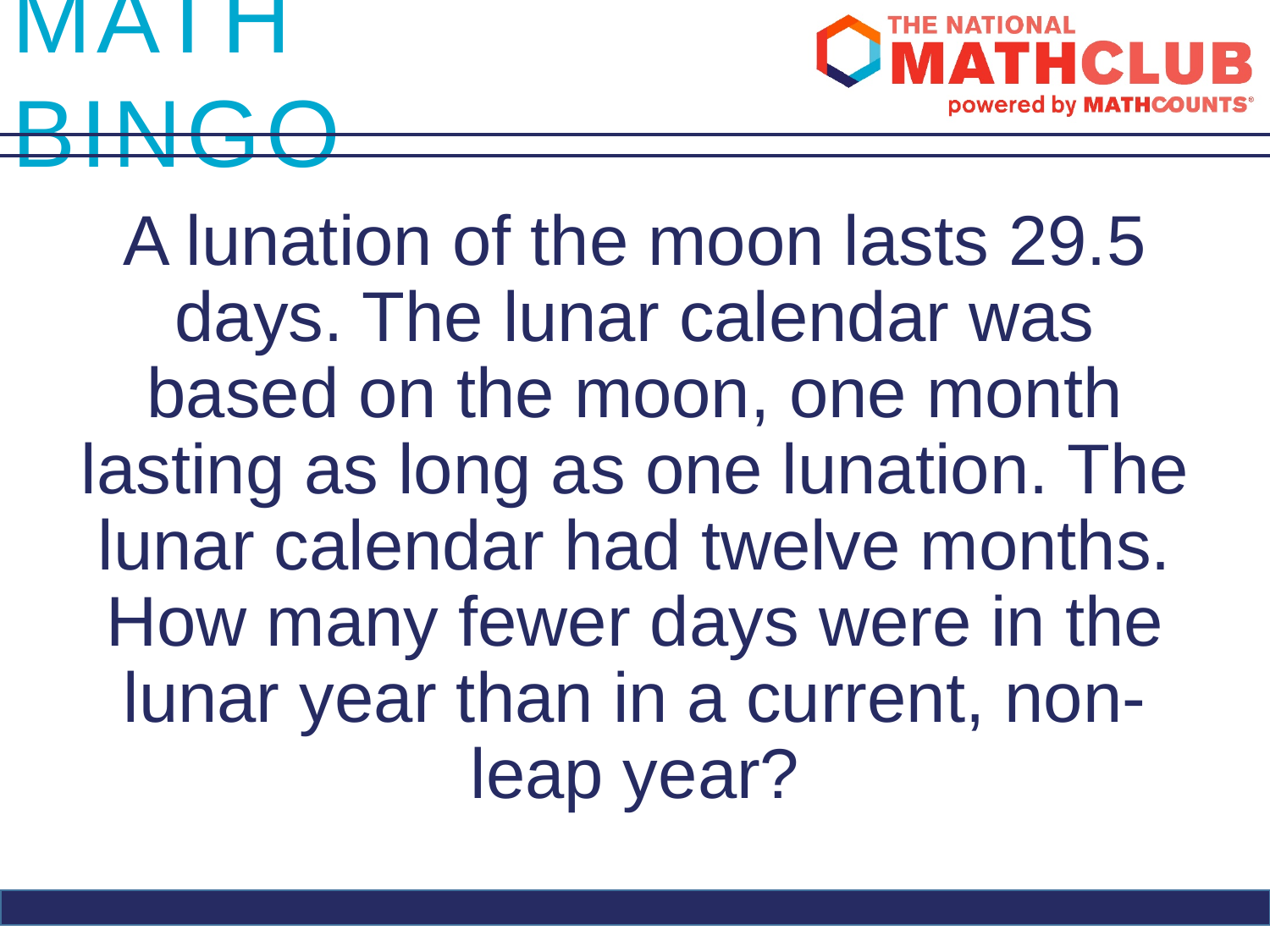

A lunation of the moon lasts 29.5 days. The lunar calendar was based on the moon, one month lasting as long as one lunation. The lunar calendar had twelve months. How many fewer days were in the lunar year than in a current, non-leap year?